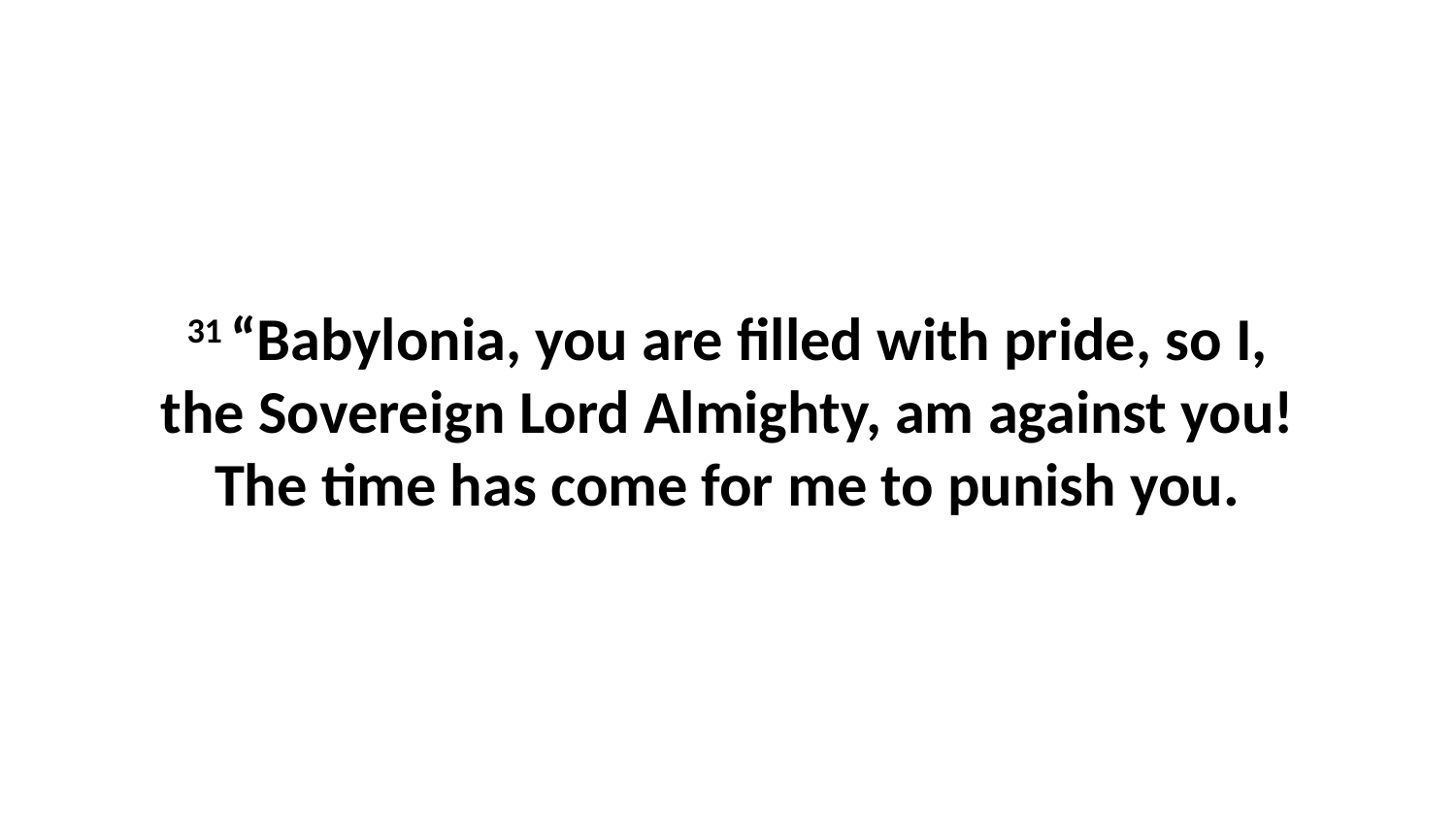

31 “Babylonia, you are filled with pride, so I, the Sovereign Lord Almighty, am against you! The time has come for me to punish you.